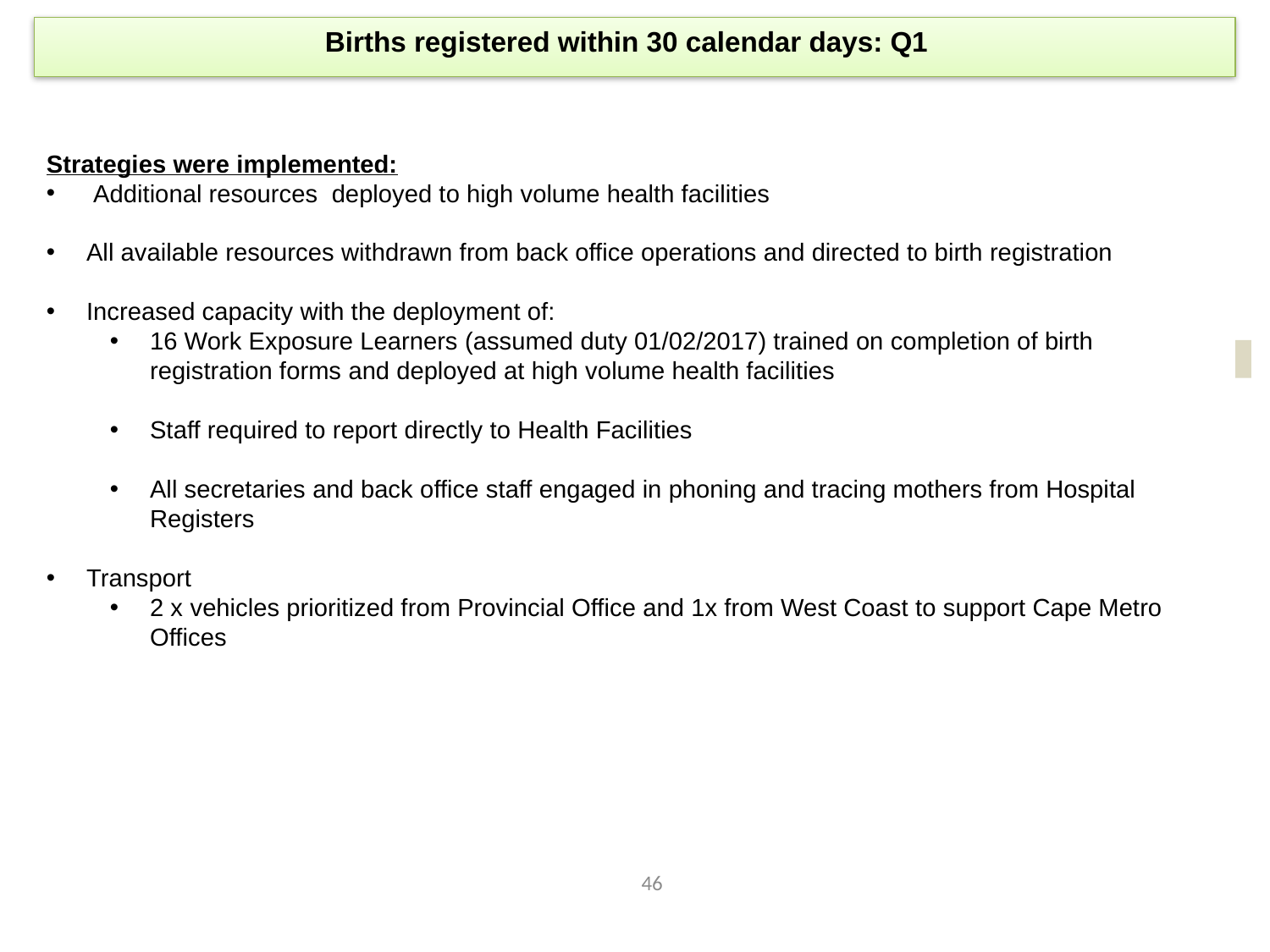

Births registered within 30 calendar days: Q1

Strategies were implemented:
 Additional resources  deployed to high volume health facilities

All available resources withdrawn from back office operations and directed to birth registration

Increased capacity with the deployment of:
16 Work Exposure Learners (assumed duty 01/02/2017) trained on completion of birth registration forms and deployed at high volume health facilities

Staff required to report directly to Health Facilities

All secretaries and back office staff engaged in phoning and tracing mothers from Hospital Registers

Transport
2 x vehicles prioritized from Provincial Office and 1x from West Coast to support Cape Metro Offices

 NOT ACHIEVED
46